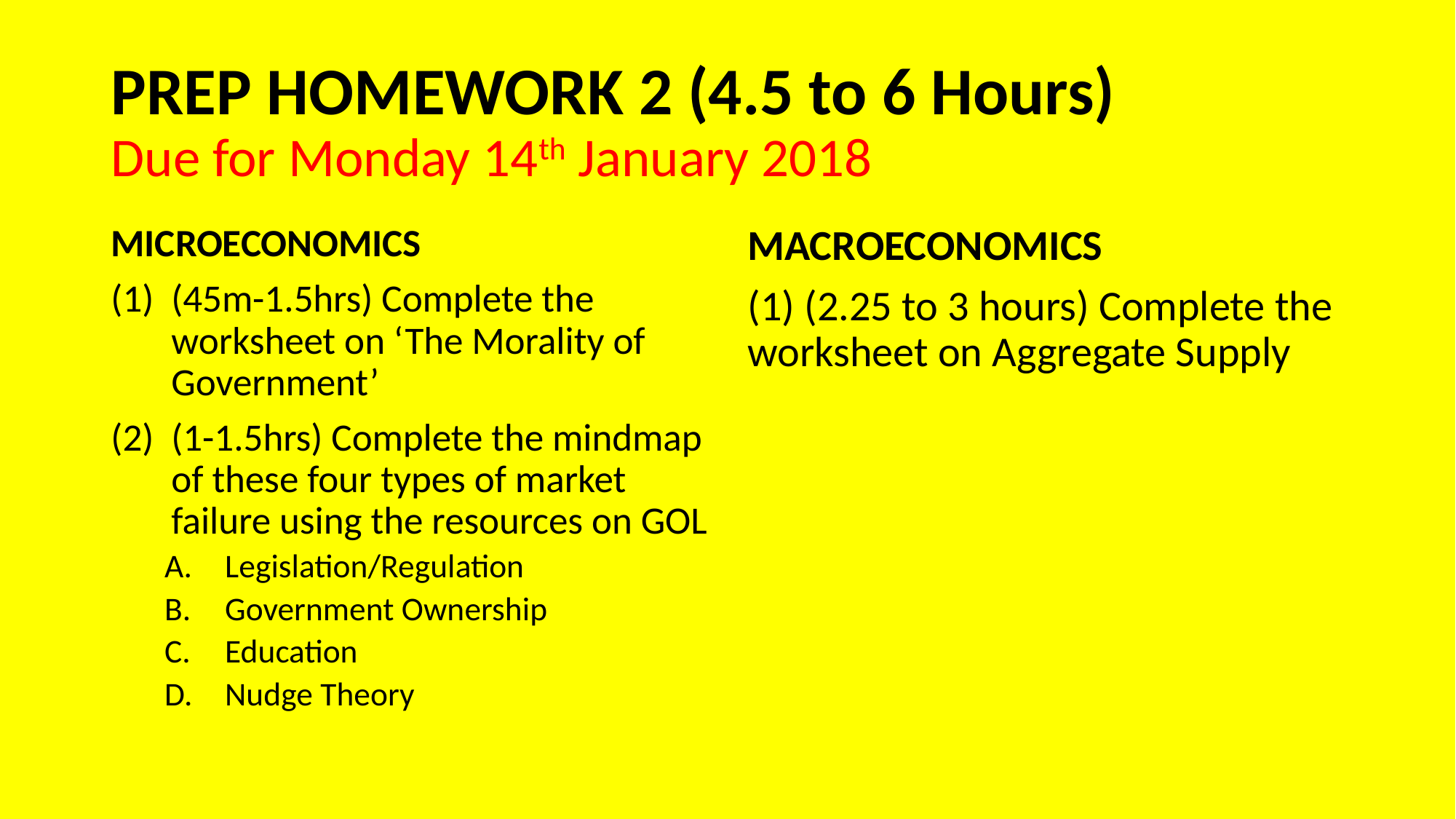

# PREP HOMEWORK 2 (4.5 to 6 Hours) Due for Monday 14th January 2018
MICROECONOMICS
(45m-1.5hrs) Complete the worksheet on ‘The Morality of Government’
(1-1.5hrs) Complete the mindmap of these four types of market failure using the resources on GOL
Legislation/Regulation
Government Ownership
Education
Nudge Theory

MACROECONOMICS
(1) (2.25 to 3 hours) Complete the worksheet on Aggregate Supply